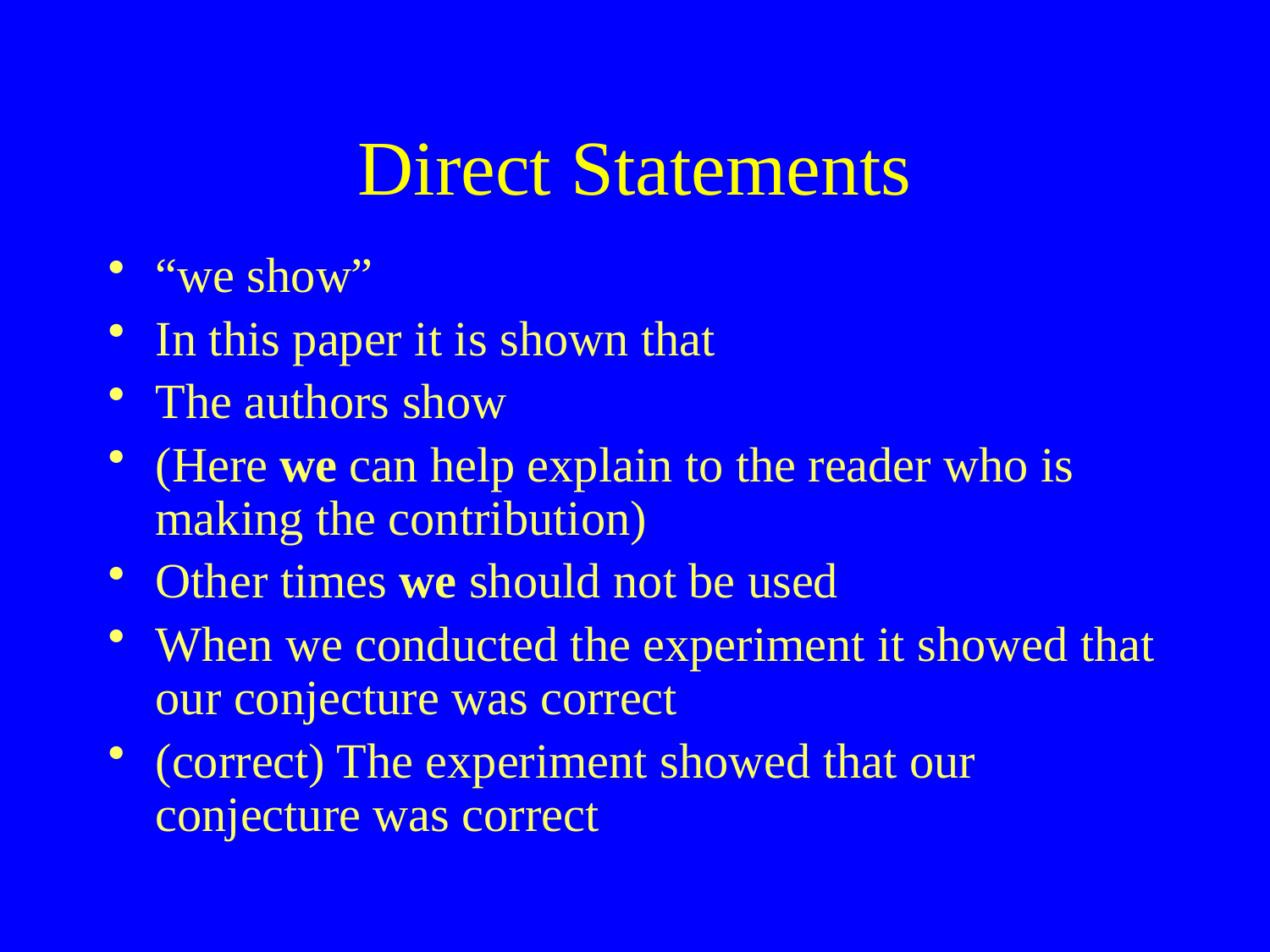

# Direct Statements
“we show”
In this paper it is shown that
The authors show
(Here we can help explain to the reader who is making the contribution)
Other times we should not be used
When we conducted the experiment it showed that our conjecture was correct
(correct) The experiment showed that our conjecture was correct